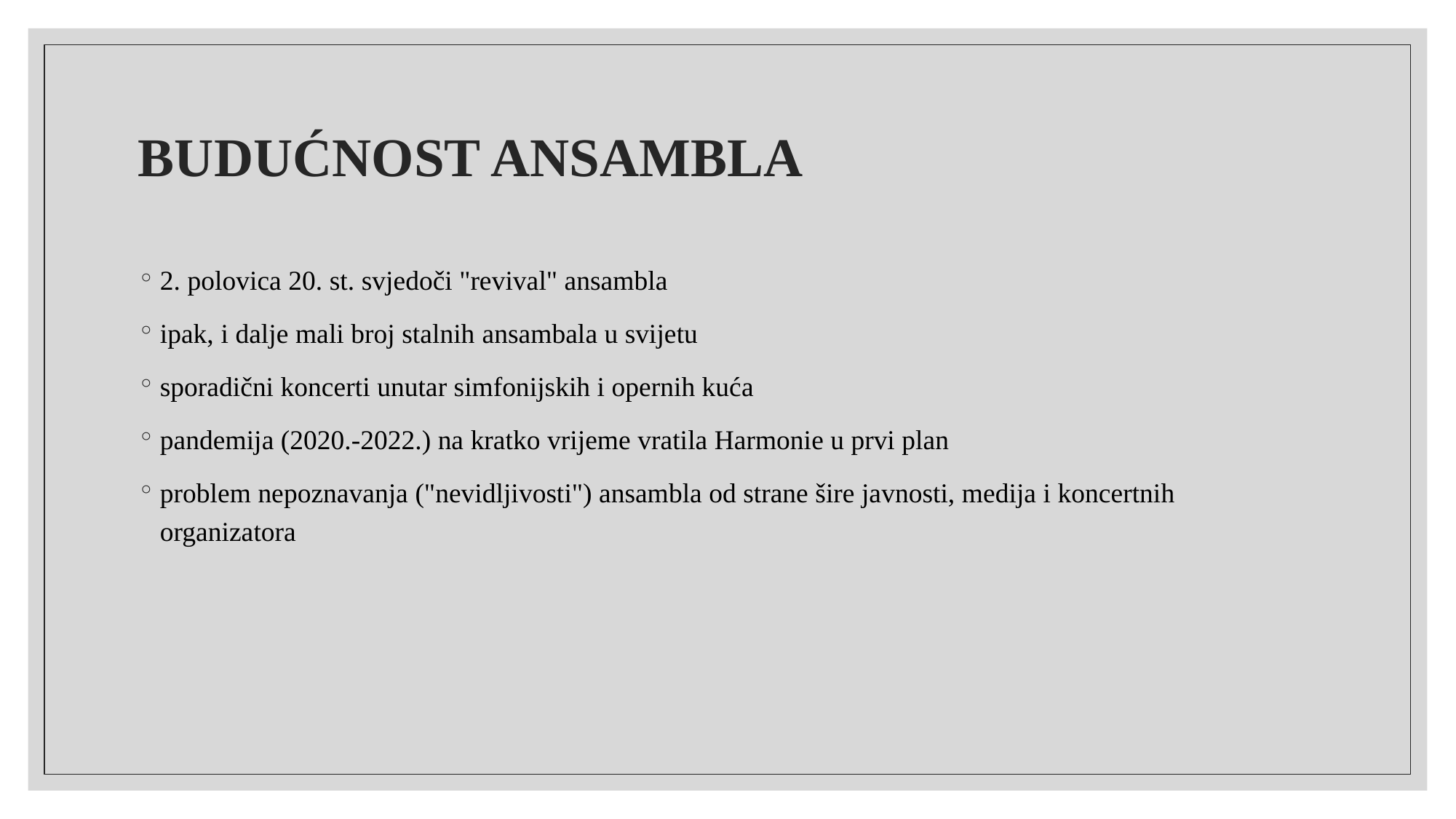

# BUDUĆNOST ANSAMBLA
2. polovica 20. st. svjedoči "revival" ansambla
ipak, i dalje mali broj stalnih ansambala u svijetu
sporadični koncerti unutar simfonijskih i opernih kuća
pandemija (2020.-2022.) na kratko vrijeme vratila Harmonie u prvi plan
problem nepoznavanja ("nevidljivosti") ansambla od strane šire javnosti, medija i koncertnih organizatora